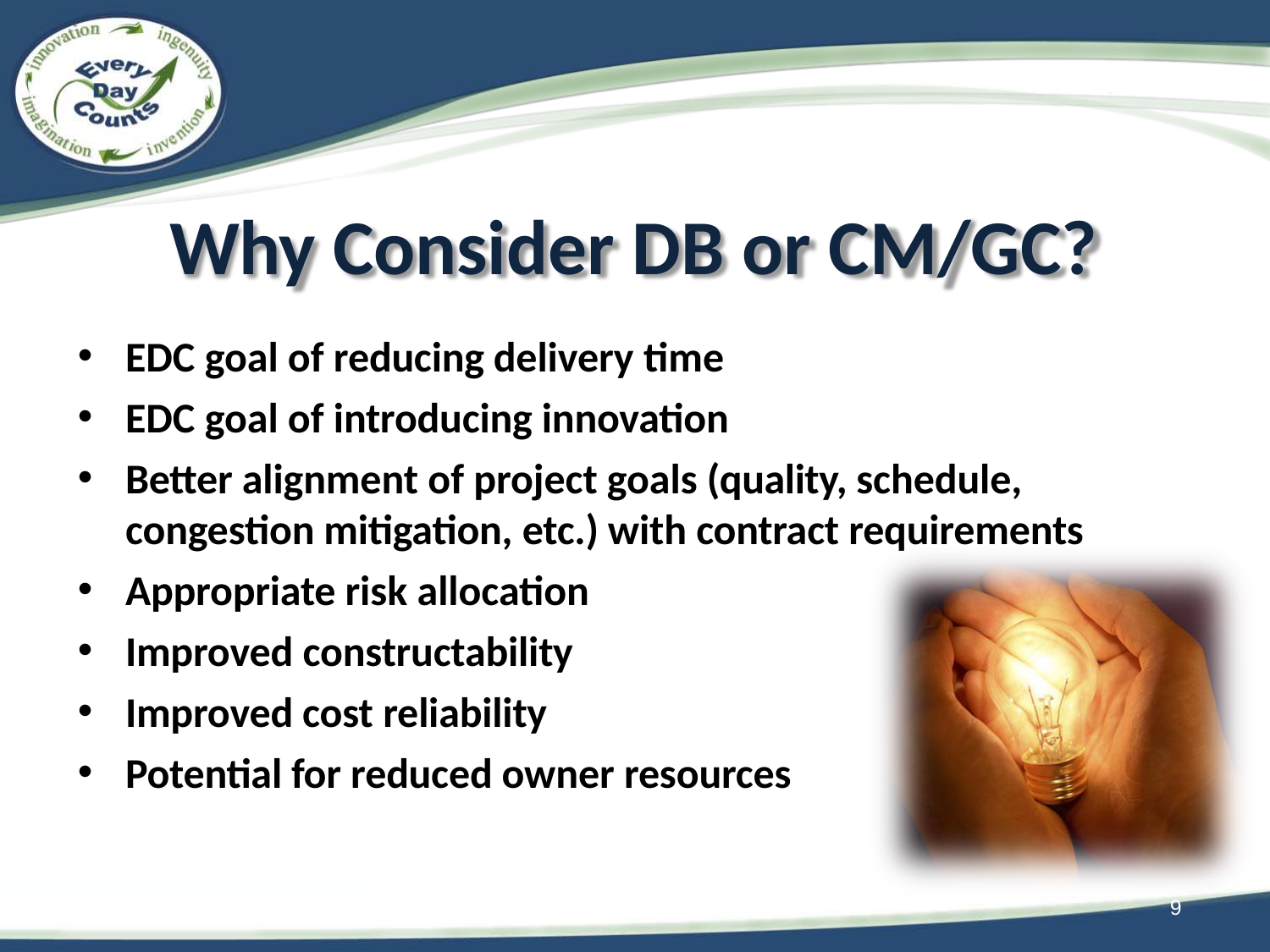

# Why Consider DB or CM/GC?
EDC goal of reducing delivery time
EDC goal of introducing innovation
Better alignment of project goals (quality, schedule,  congestion mitigation, etc.) with contract requirements
Appropriate risk allocation
Improved constructability
Improved cost reliability
Potential for reduced owner resources

9